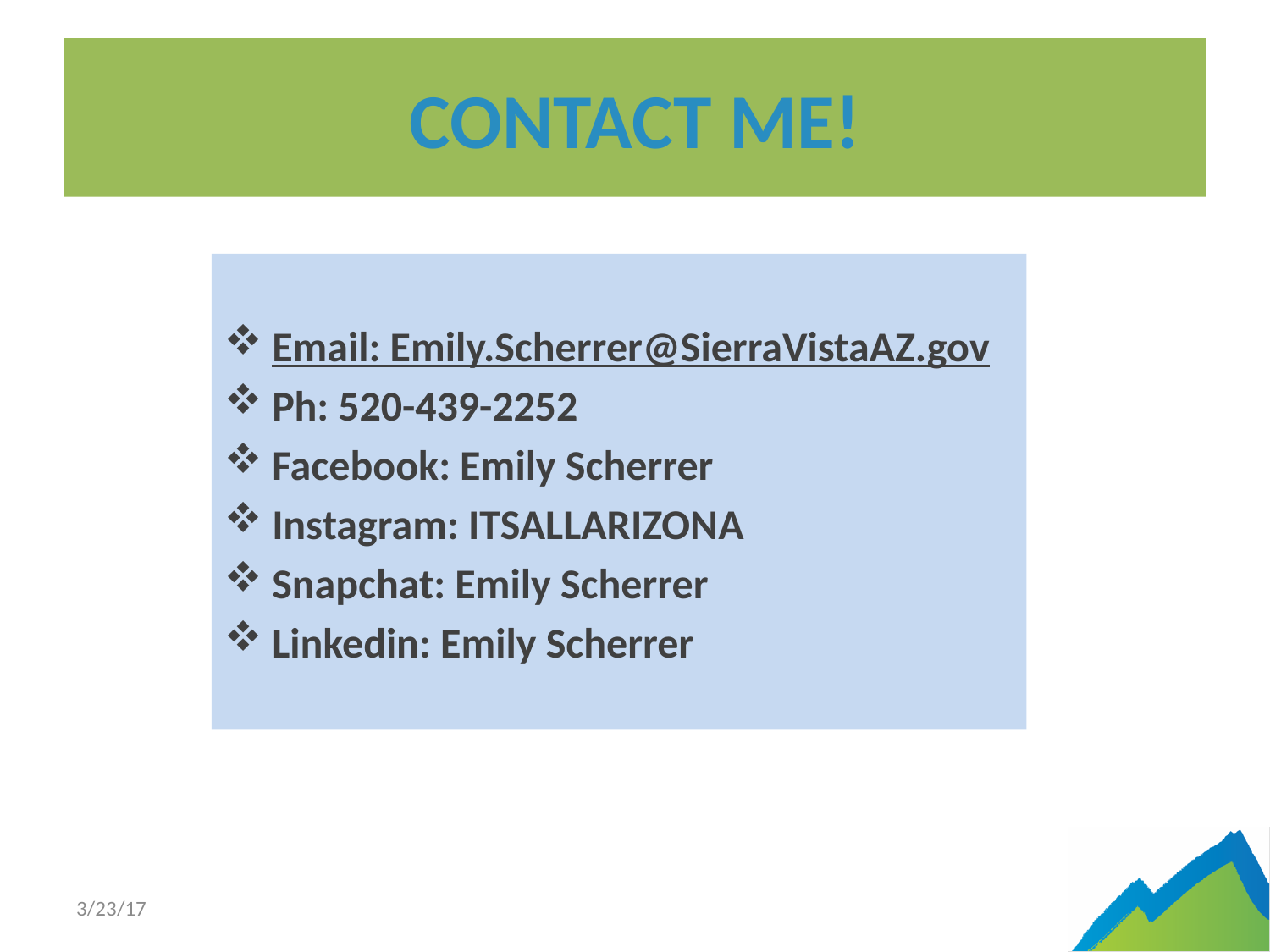

# CONTACT ME!

Email: Emily.Scherrer@SierraVistaAZ.gov
Ph: 520-439-2252
Facebook: Emily Scherrer
Instagram: ITSALLARIZONA
Snapchat: Emily Scherrer
Linkedin: Emily Scherrer

3/23/17